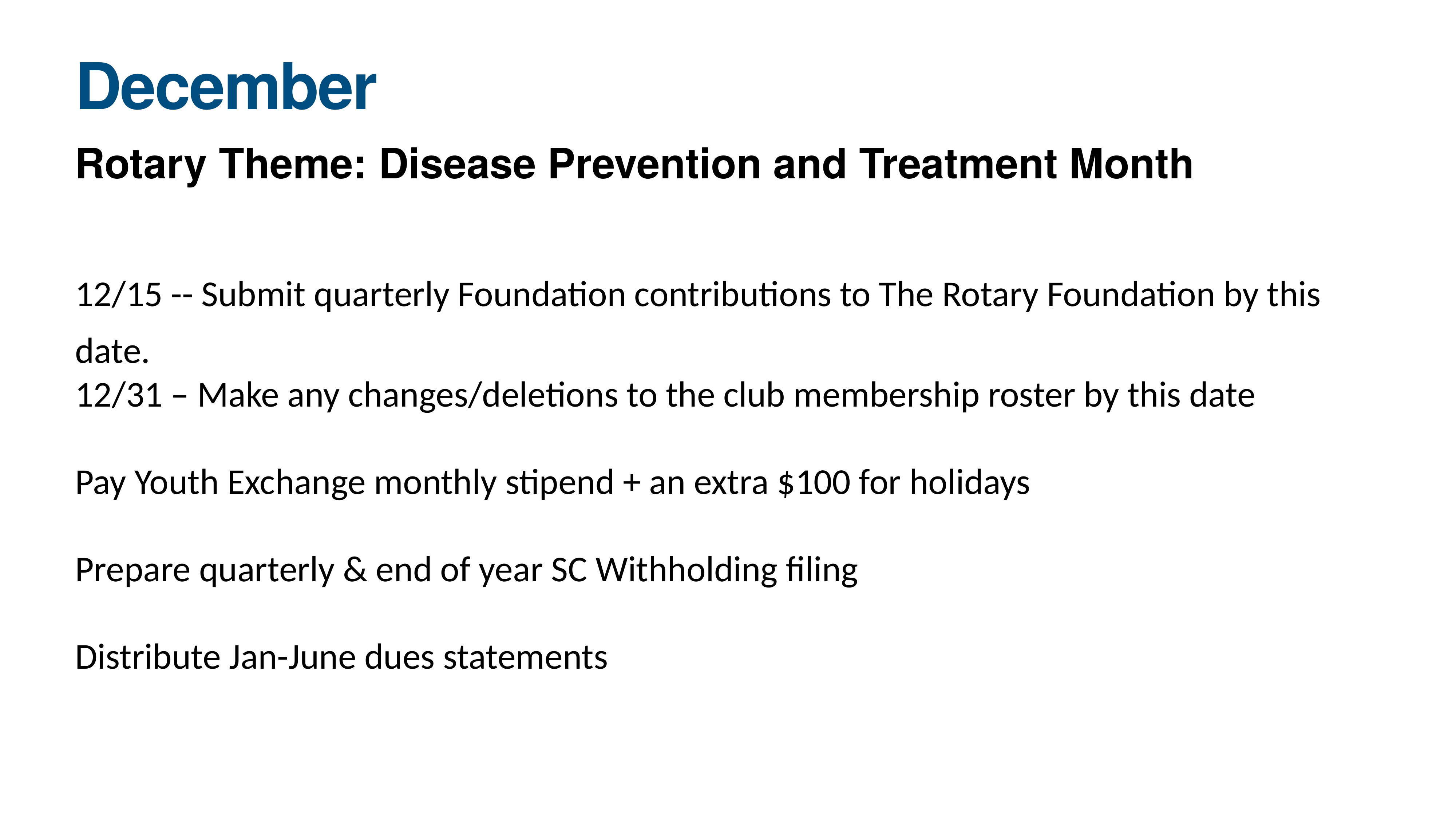

# December
Rotary Theme: Disease Prevention and Treatment Month
12/15 -- Submit quarterly Foundation contributions to The Rotary Foundation by this date.
12/31 – Make any changes/deletions to the club membership roster by this date

Pay Youth Exchange monthly stipend + an extra $100 for holidays

Prepare quarterly & end of year SC Withholding filing

Distribute Jan-June dues statements